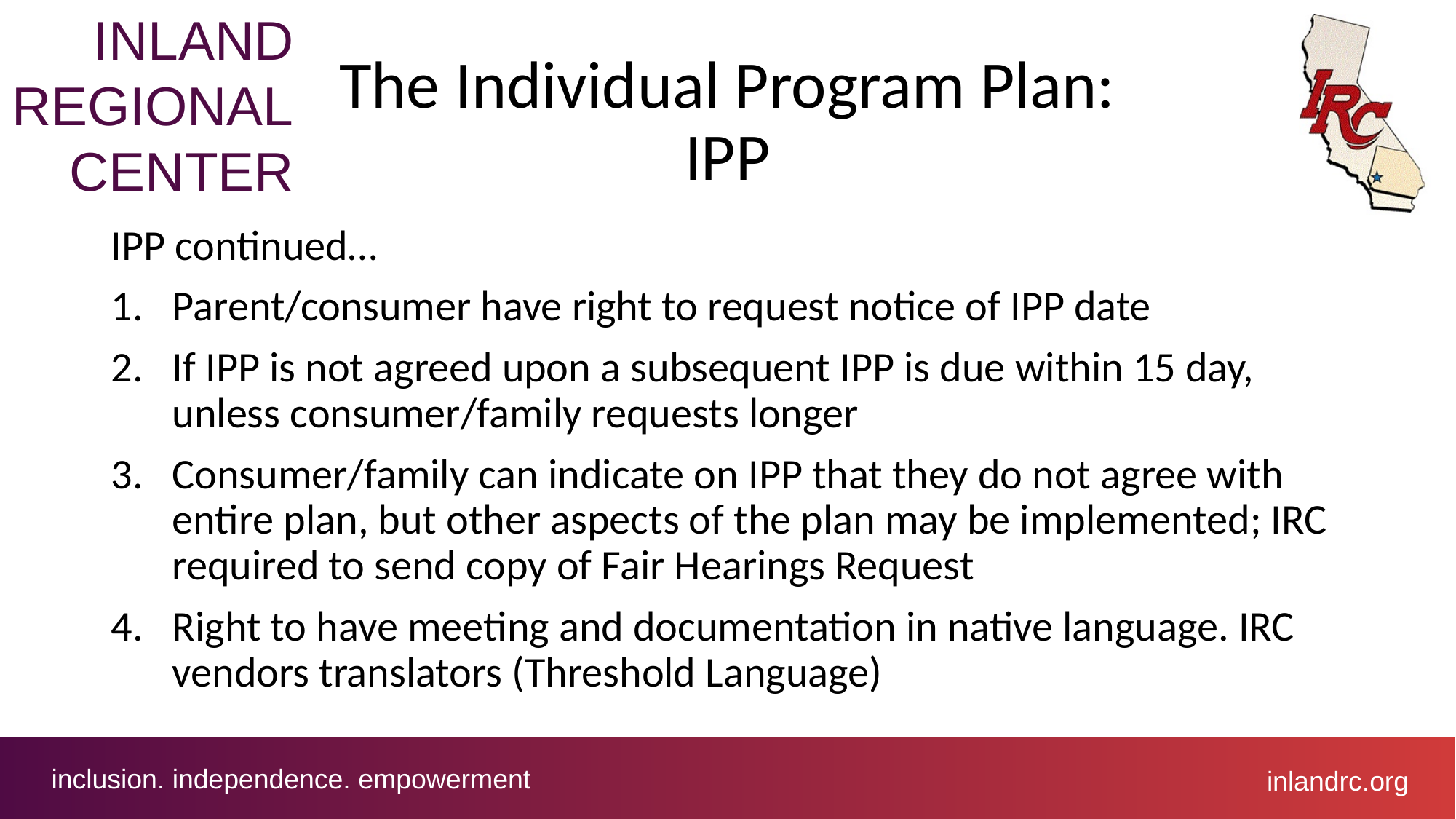

# The Individual Program Plan: IPP
IPP continued…
Parent/consumer have right to request notice of IPP date
If IPP is not agreed upon a subsequent IPP is due within 15 day, unless consumer/family requests longer
Consumer/family can indicate on IPP that they do not agree with entire plan, but other aspects of the plan may be implemented; IRC required to send copy of Fair Hearings Request
Right to have meeting and documentation in native language. IRC vendors translators (Threshold Language)